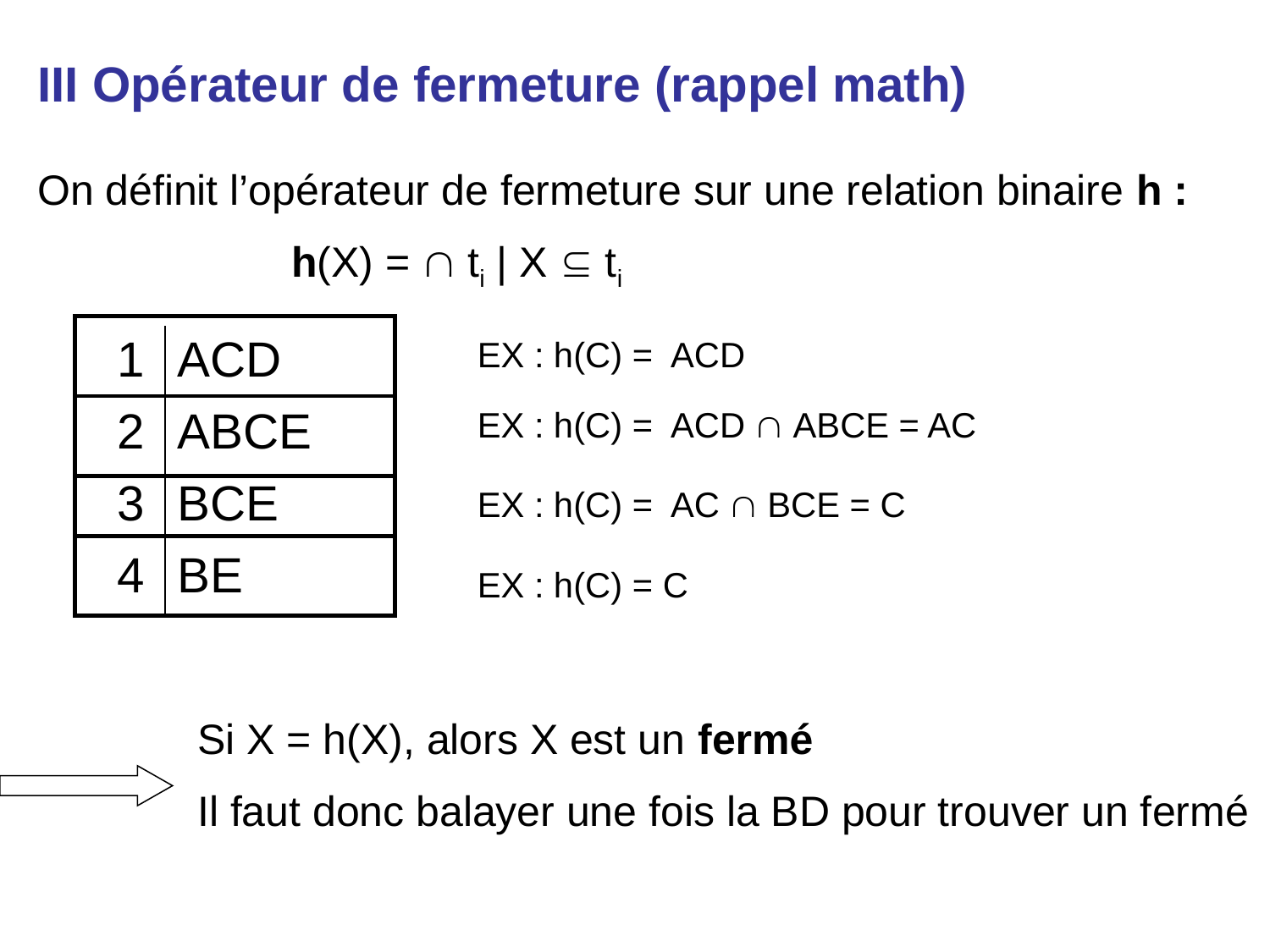

III Opérateur de fermeture (rappel math)

On définit l’opérateur de fermeture sur une relation binaire h :
		h(X) = ∩ ti | X ⊆ ti

| 1 |
| --- |
| 2 |
| 3 |
| 4 |
| ACD |
| --- |
| ABCE |
| BCE |
| BE |
EX : h(C) =  ACD

EX : h(C) =  ACD ∩ ABCE = AC

EX : h(C) =  AC ∩ BCE = C

EX : h(C) = C
Si X = h(X), alors X est un fermé
Il faut donc balayer une fois la BD pour trouver un fermé